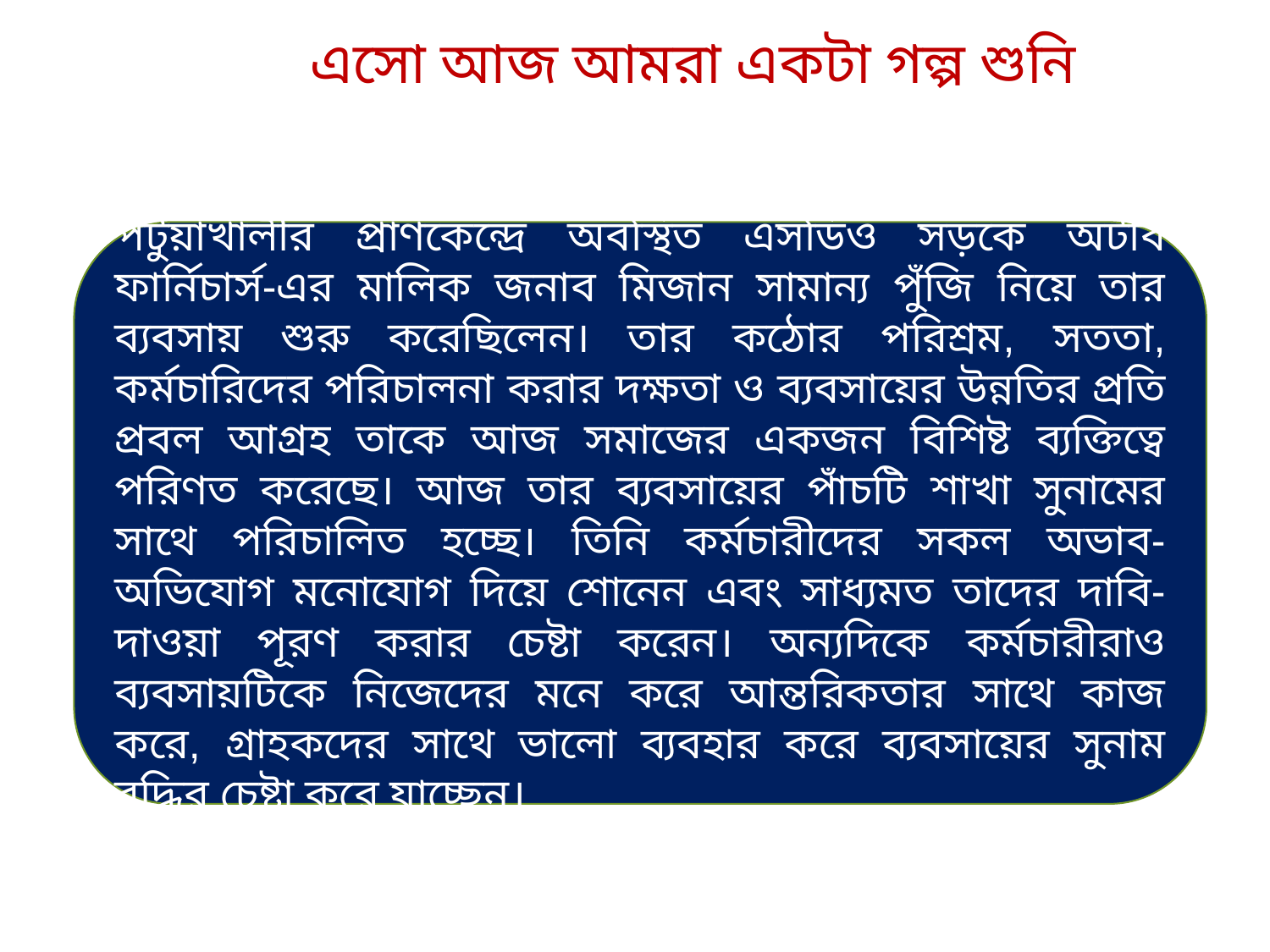

এসো আজ আমরা একটা গল্প শুনি
পটুয়াখালীর প্রাণকেন্দ্রে অবস্থিত এসডিও সড়কে অটবি ফার্নিচার্স-এর মালিক জনাব মিজান সামান্য পুঁজি নিয়ে তার ব্যবসায় শুরু করেছিলেন। তার কঠোর পরিশ্রম, সততা, কর্মচারিদের পরিচালনা করার দক্ষতা ও ব্যবসায়ের উন্নতির প্রতি প্রবল আগ্রহ তাকে আজ সমাজের একজন বিশিষ্ট ব্যক্তিত্বে পরিণত করেছে। আজ তার ব্যবসায়ের পাঁচটি শাখা সুনামের সাথে পরিচালিত হচ্ছে। তিনি কর্মচারীদের সকল অভাব-অভিযোগ মনোযোগ দিয়ে শোনেন এবং সাধ্যমত তাদের দাবি-দাওয়া পূরণ করার চেষ্টা করেন। অন্যদিকে কর্মচারীরাও ব্যবসায়টিকে নিজেদের মনে করে আন্তরিকতার সাথে কাজ করে, গ্রাহকদের সাথে ভালো ব্যবহার করে ব্যবসায়ের সুনাম বৃদ্ধির চেষ্টা করে যাচ্ছেন।